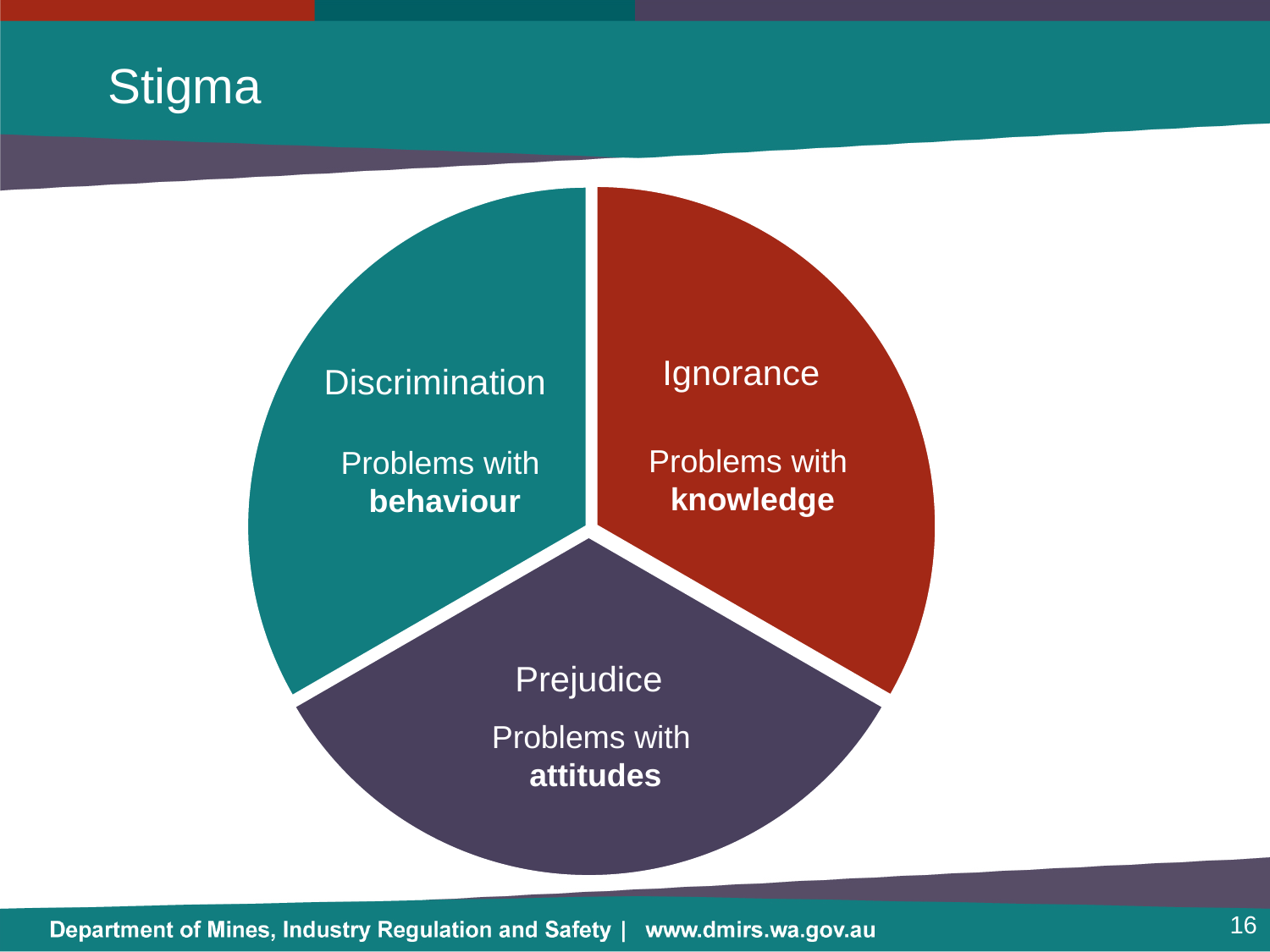

# Stigma
Ignorance

Problems with
knowledge
Discrimination

Problems with
behaviour
Prejudice

Problems with
attitudes
16